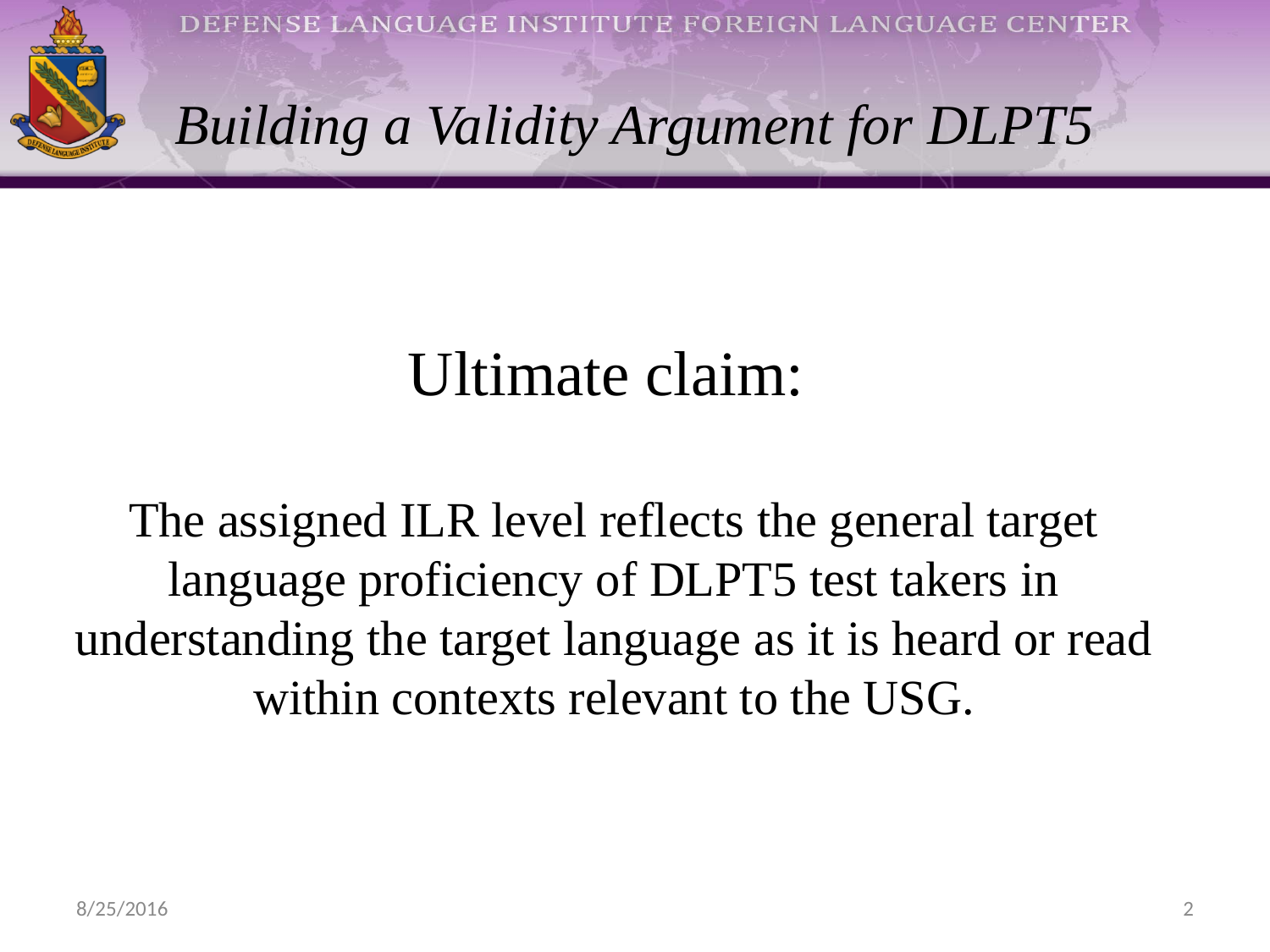

# Building a Validity Argument for DLPT5

Ultimate claim:

The assigned ILR level reflects the general target language proficiency of DLPT5 test takers in understanding the target language as it is heard or read within contexts relevant to the USG.
8/25/2016
2